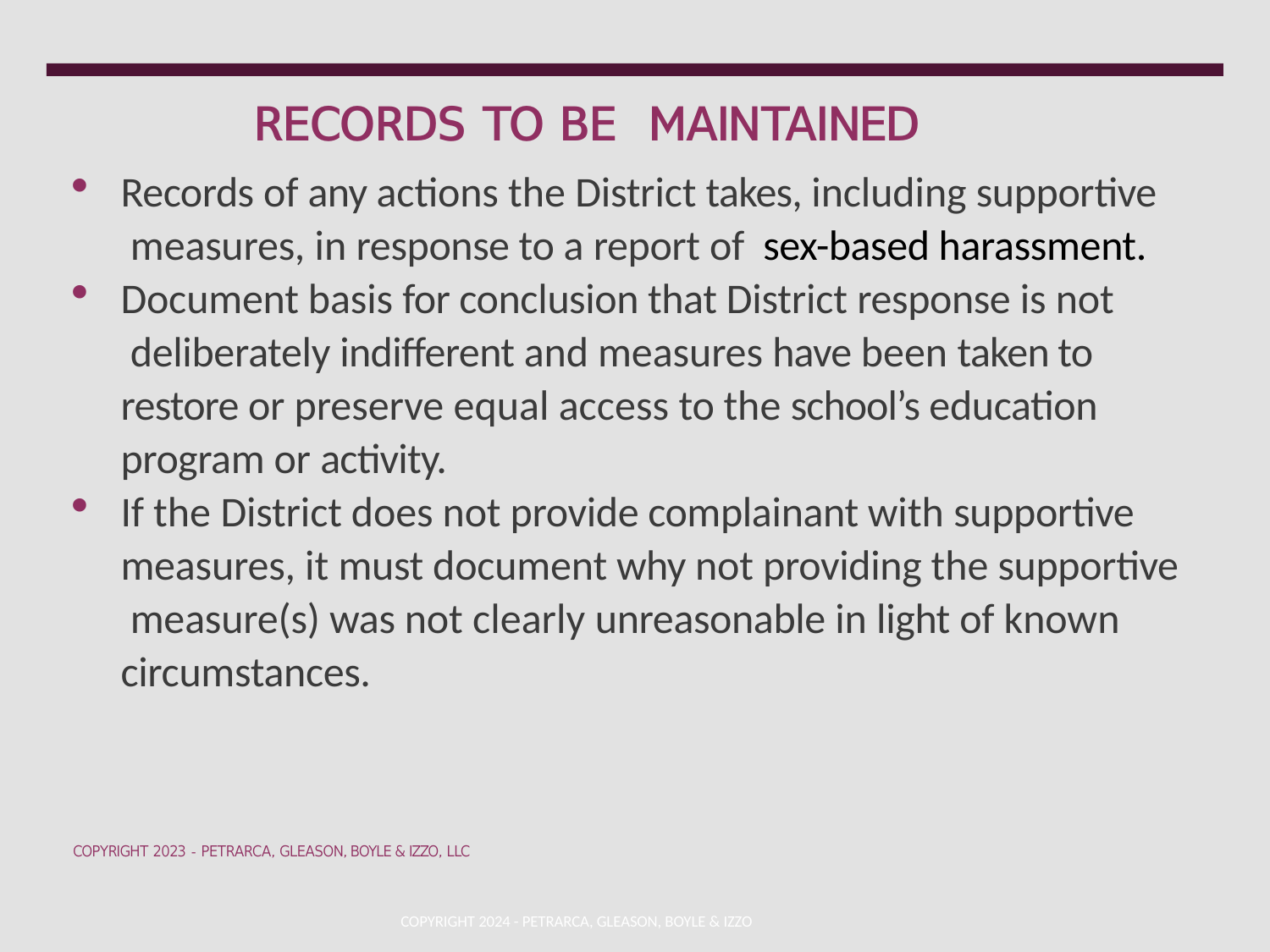

# RECORDS TO BE  MAINTAINED
Records of any actions the District takes, including supportive  measures, in response to a report of  sex-based harassment.
Document basis for conclusion that District response is not  deliberately indifferent and measures have been taken to  restore or preserve equal access to the school’s education  program or activity.
If the District does not provide complainant with supportive  measures, it must document why not providing the supportive  measure(s) was not clearly unreasonable in light of known  circumstances.
COPYRIGHT 2023 - PETRARCA, GLEASON, BOYLE & IZZO, LLC
COPYRIGHT 2024 - PETRARCA, GLEASON, BOYLE & IZZO